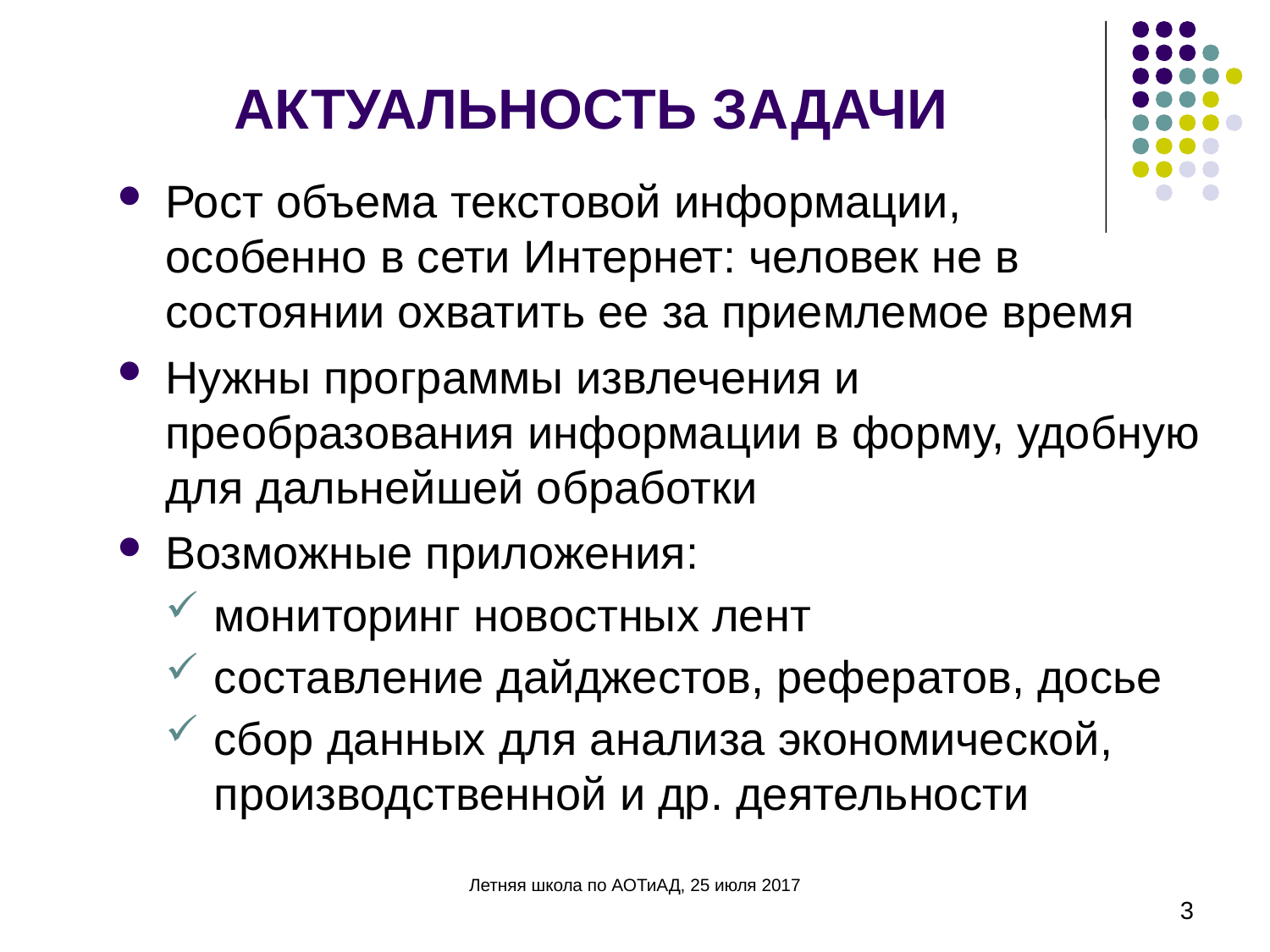

# АКТУАЛЬНОСТЬ ЗАДАЧИ
Рост объема текстовой информации,
особенно в сети Интернет: человек не в состоянии охватить ее за приемлемое время
Нужны программы извлечения и преобразования информации в форму, удобную для дальнейшей обработки
Возможные приложения:
мониторинг новостных лент
составление дайджестов, рефератов, досье
сбор данных для анализа экономической, производственной и др. деятельности
Летняя школа по АОТиАД, 25 июля 2017
3